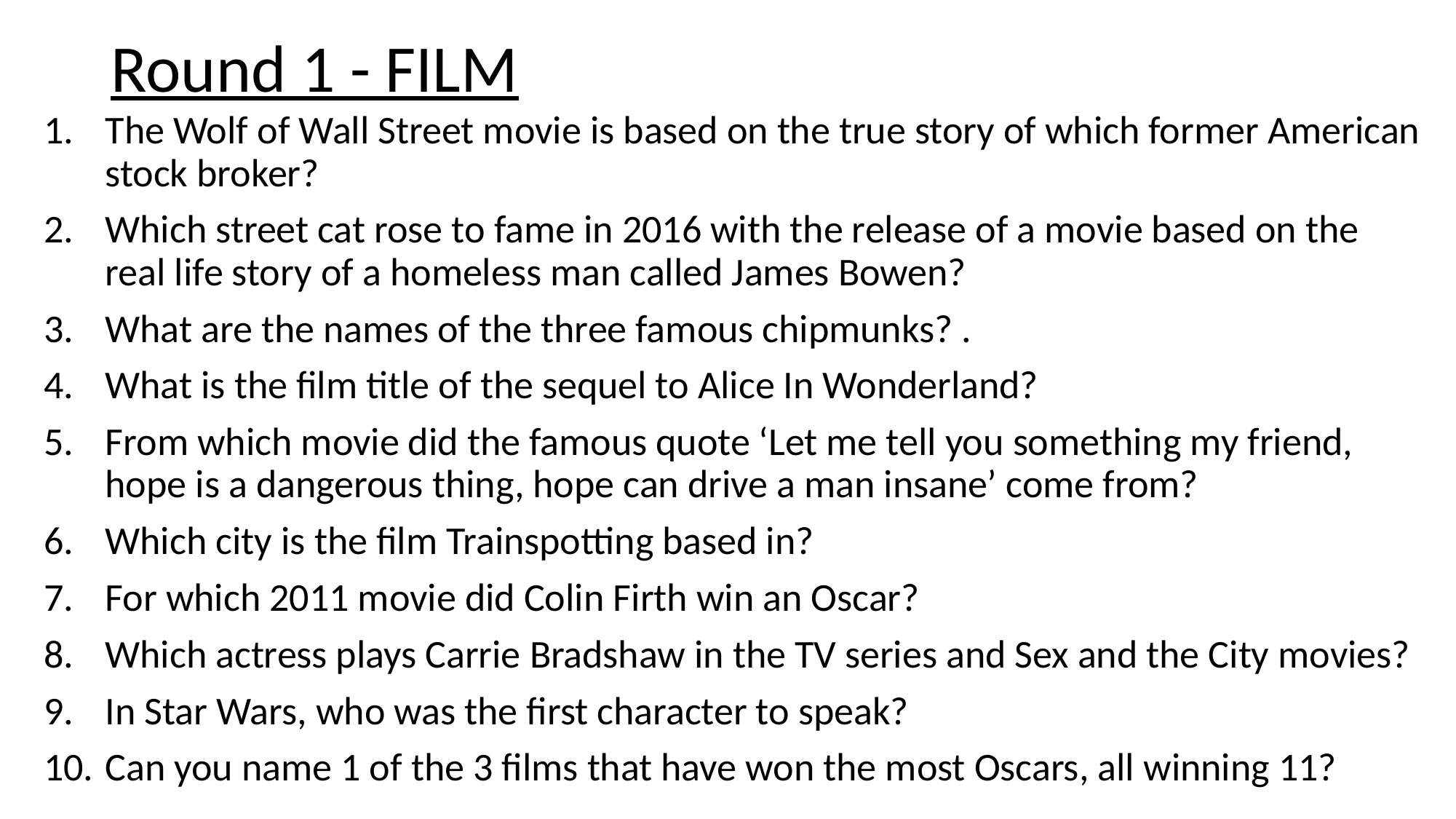

# Round 1 - FILM
The Wolf of Wall Street movie is based on the true story of which former American stock broker?
Which street cat rose to fame in 2016 with the release of a movie based on the real life story of a homeless man called James Bowen?
What are the names of the three famous chipmunks? .
What is the film title of the sequel to Alice In Wonderland?
From which movie did the famous quote ‘Let me tell you something my friend, hope is a dangerous thing, hope can drive a man insane’ come from?
Which city is the film Trainspotting based in?
For which 2011 movie did Colin Firth win an Oscar?
Which actress plays Carrie Bradshaw in the TV series and Sex and the City movies?
In Star Wars, who was the first character to speak?
Can you name 1 of the 3 films that have won the most Oscars, all winning 11?